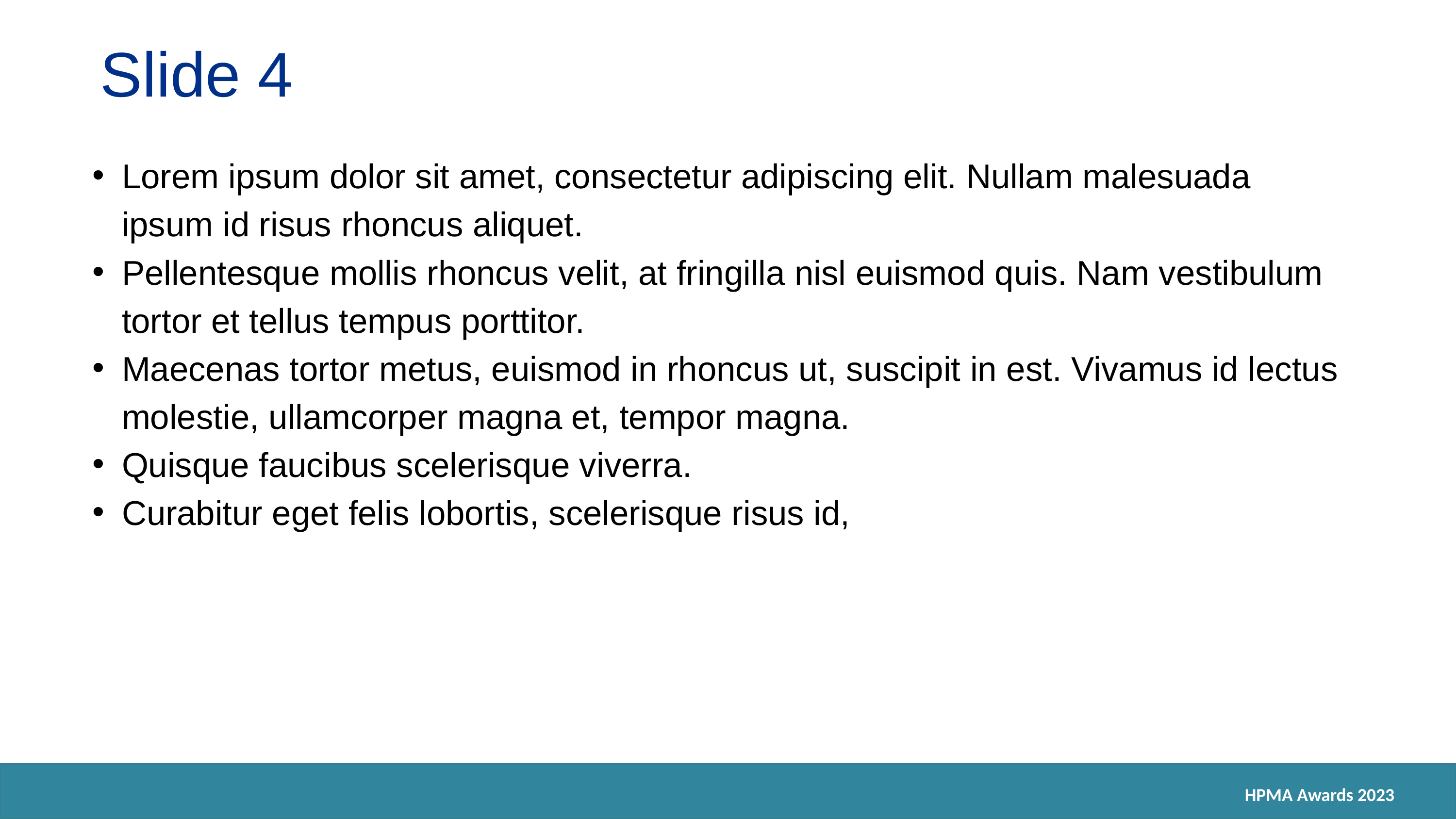

Slide 4
Lorem ipsum dolor sit amet, consectetur adipiscing elit. Nullam malesuada ipsum id risus rhoncus aliquet.
Pellentesque mollis rhoncus velit, at fringilla nisl euismod quis. Nam vestibulum tortor et tellus tempus porttitor.
Maecenas tortor metus, euismod in rhoncus ut, suscipit in est. Vivamus id lectus molestie, ullamcorper magna et, tempor magna.
Quisque faucibus scelerisque viverra.
Curabitur eget felis lobortis, scelerisque risus id,

HPMA Awards 2023